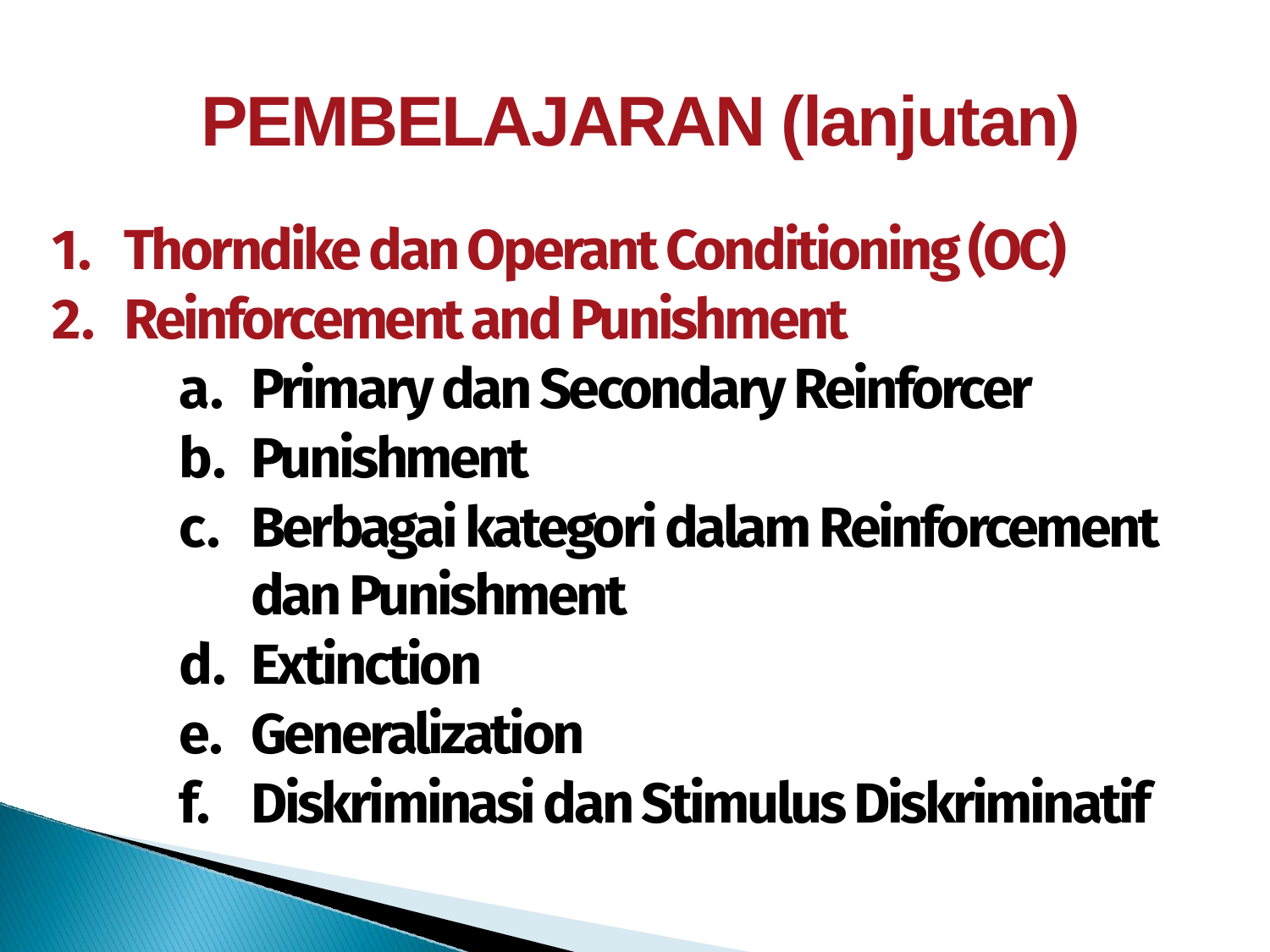

PEMBELAJARAN (lanjutan)
Thorndike dan Operant Conditioning (OC)
Reinforcement and Punishment
Primary dan Secondary Reinforcer
Punishment
Berbagai kategori dalam Reinforcement dan Punishment
Extinction
Generalization
Diskriminasi dan Stimulus Diskriminatif